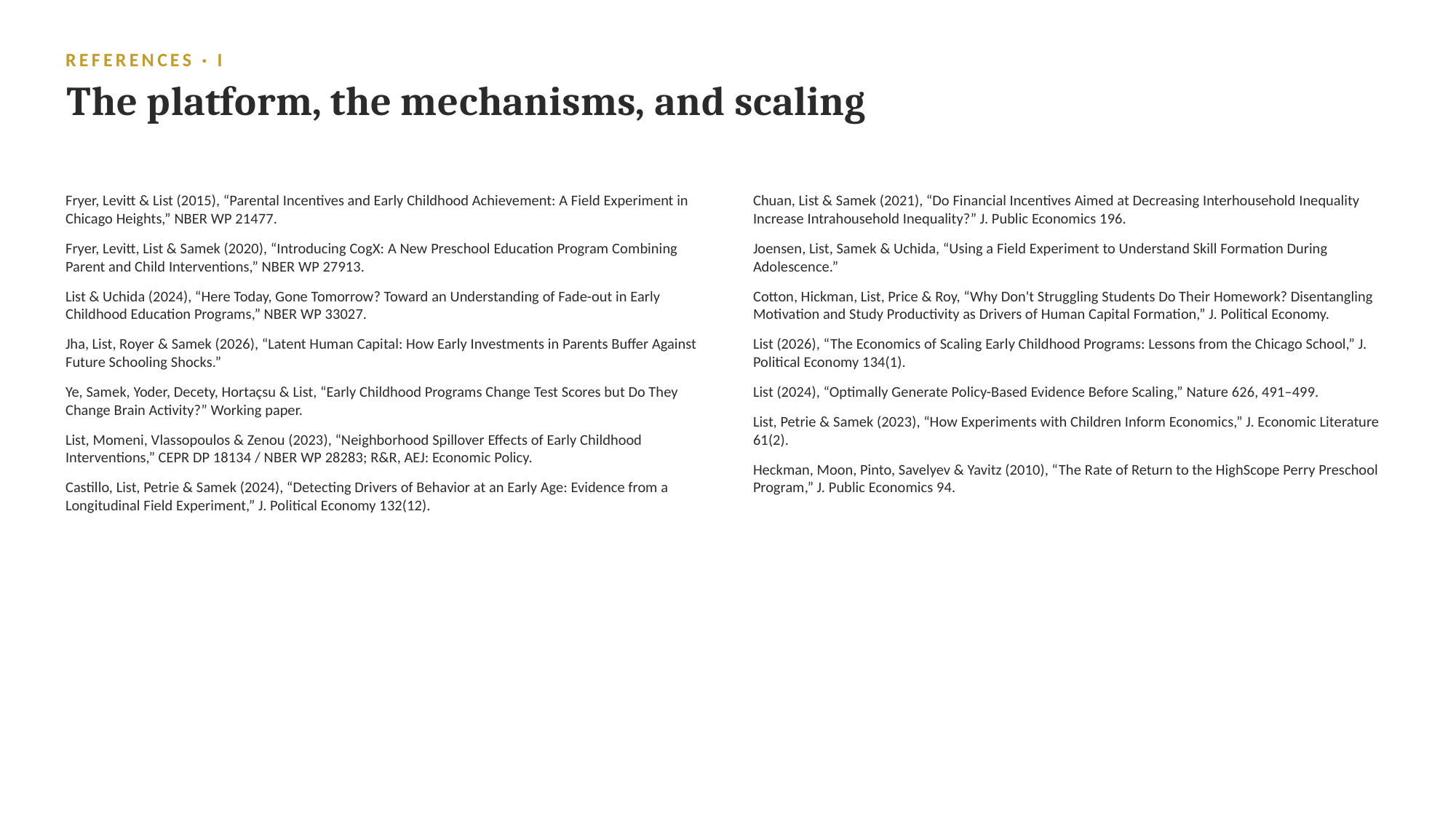

REFERENCES · I
The platform, the mechanisms, and scaling
Fryer, Levitt & List (2015), “Parental Incentives and Early Childhood Achievement: A Field Experiment in Chicago Heights,” NBER WP 21477.
Fryer, Levitt, List & Samek (2020), “Introducing CogX: A New Preschool Education Program Combining Parent and Child Interventions,” NBER WP 27913.
List & Uchida (2024), “Here Today, Gone Tomorrow? Toward an Understanding of Fade-out in Early Childhood Education Programs,” NBER WP 33027.
Jha, List, Royer & Samek (2026), “Latent Human Capital: How Early Investments in Parents Buffer Against Future Schooling Shocks.”
Ye, Samek, Yoder, Decety, Hortaçsu & List, “Early Childhood Programs Change Test Scores but Do They Change Brain Activity?” Working paper.
List, Momeni, Vlassopoulos & Zenou (2023), “Neighborhood Spillover Effects of Early Childhood Interventions,” CEPR DP 18134 / NBER WP 28283; R&R, AEJ: Economic Policy.
Castillo, List, Petrie & Samek (2024), “Detecting Drivers of Behavior at an Early Age: Evidence from a Longitudinal Field Experiment,” J. Political Economy 132(12).
Chuan, List & Samek (2021), “Do Financial Incentives Aimed at Decreasing Interhousehold Inequality Increase Intrahousehold Inequality?” J. Public Economics 196.
Joensen, List, Samek & Uchida, “Using a Field Experiment to Understand Skill Formation During Adolescence.”
Cotton, Hickman, List, Price & Roy, “Why Don't Struggling Students Do Their Homework? Disentangling Motivation and Study Productivity as Drivers of Human Capital Formation,” J. Political Economy.
List (2026), “The Economics of Scaling Early Childhood Programs: Lessons from the Chicago School,” J. Political Economy 134(1).
List (2024), “Optimally Generate Policy-Based Evidence Before Scaling,” Nature 626, 491–499.
List, Petrie & Samek (2023), “How Experiments with Children Inform Economics,” J. Economic Literature 61(2).
Heckman, Moon, Pinto, Savelyev & Yavitz (2010), “The Rate of Return to the HighScope Perry Preschool Program,” J. Public Economics 94.